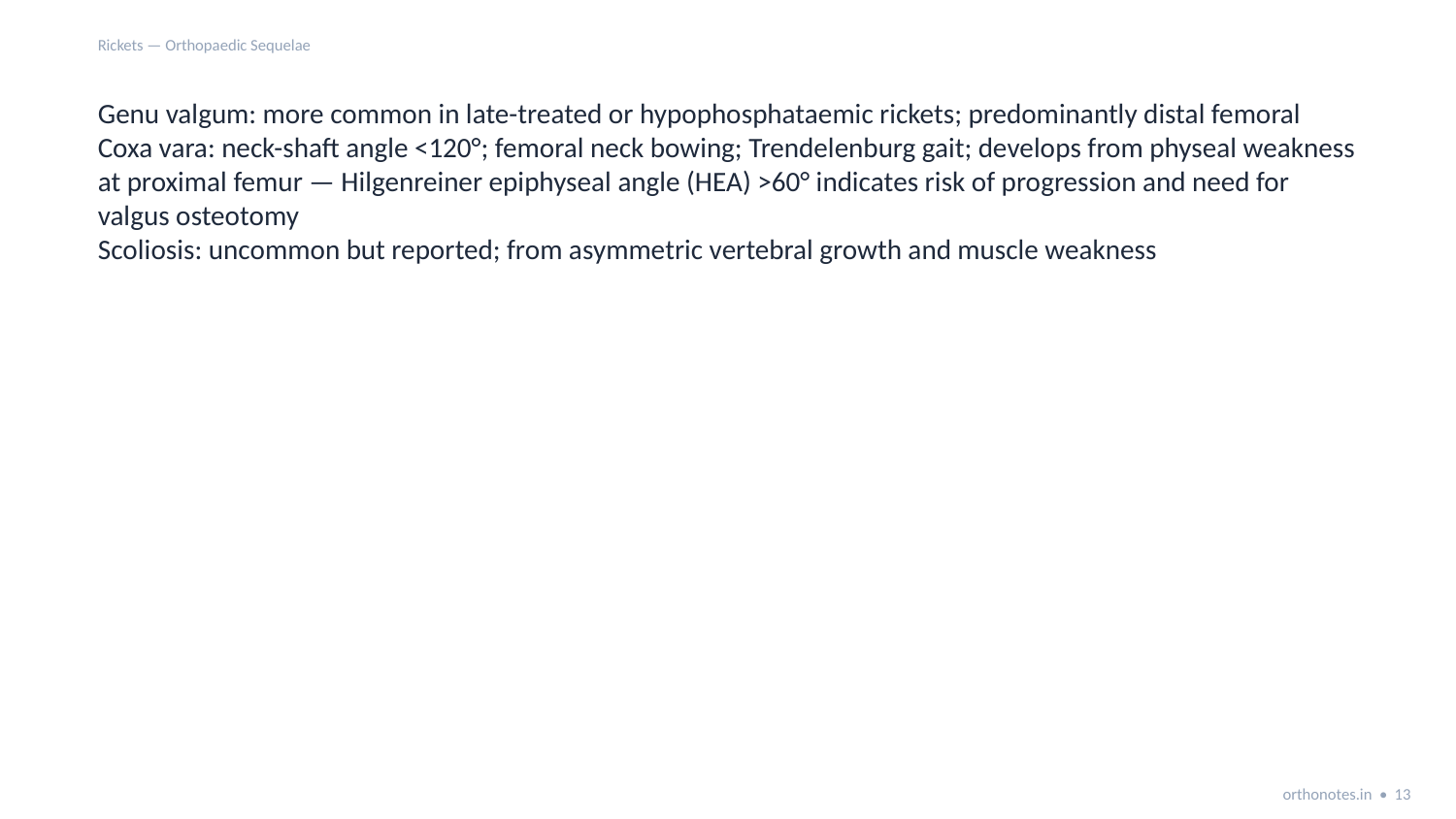

Rickets — Orthopaedic Sequelae
Genu valgum: more common in late-treated or hypophosphataemic rickets; predominantly distal femoral
Coxa vara: neck-shaft angle <120°; femoral neck bowing; Trendelenburg gait; develops from physeal weakness at proximal femur — Hilgenreiner epiphyseal angle (HEA) >60° indicates risk of progression and need for valgus osteotomy
Scoliosis: uncommon but reported; from asymmetric vertebral growth and muscle weakness
orthonotes.in  •  13